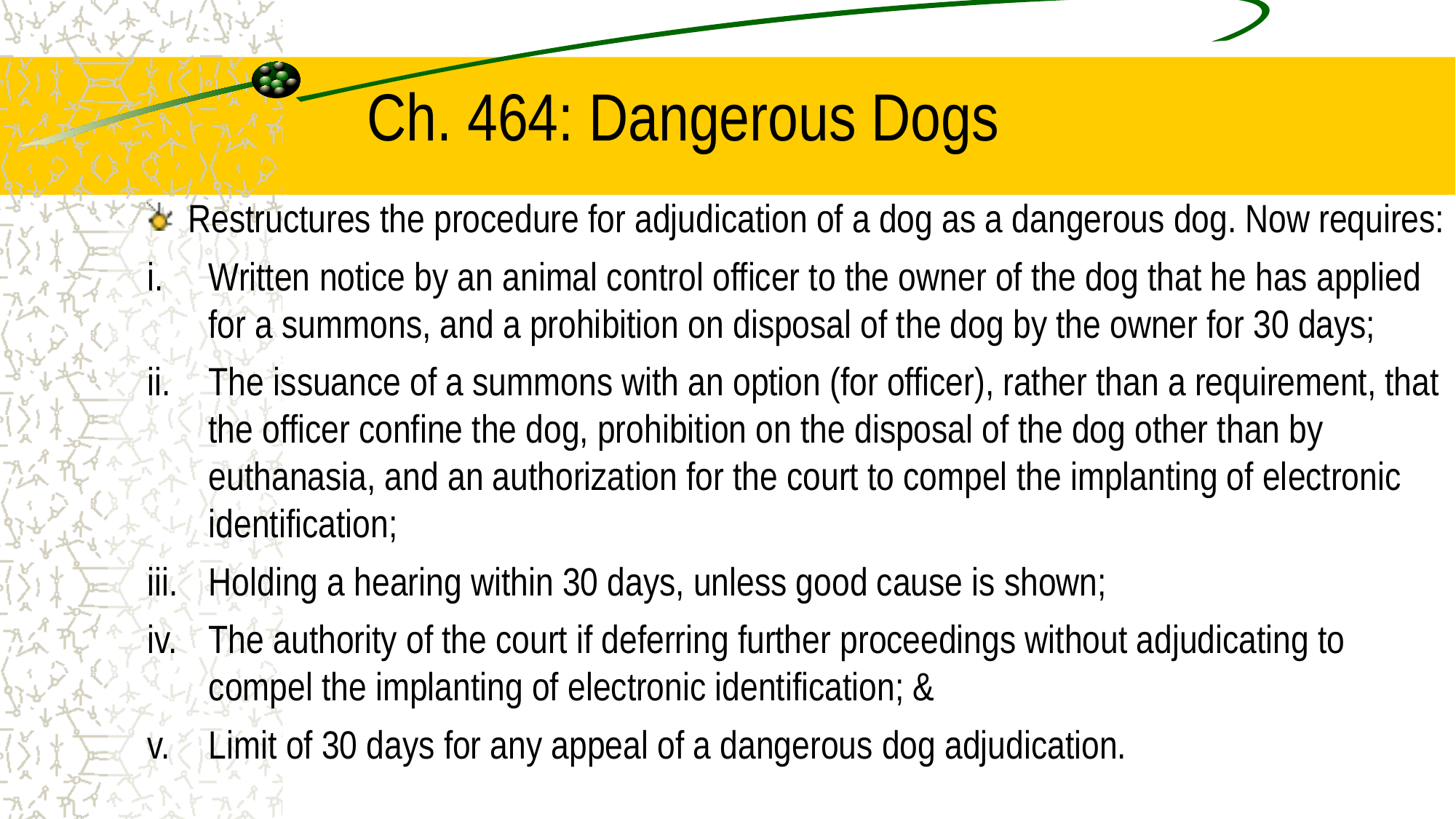

# Ch. 464: Dangerous Dogs
Restructures the procedure for adjudication of a dog as a dangerous dog. Now requires:
Written notice by an animal control officer to the owner of the dog that he has applied for a summons, and a prohibition on disposal of the dog by the owner for 30 days;
The issuance of a summons with an option (for officer), rather than a requirement, that the officer confine the dog, prohibition on the disposal of the dog other than by euthanasia, and an authorization for the court to compel the implanting of electronic identification;
Holding a hearing within 30 days, unless good cause is shown;
The authority of the court if deferring further proceedings without adjudicating to compel the implanting of electronic identification; &
Limit of 30 days for any appeal of a dangerous dog adjudication.